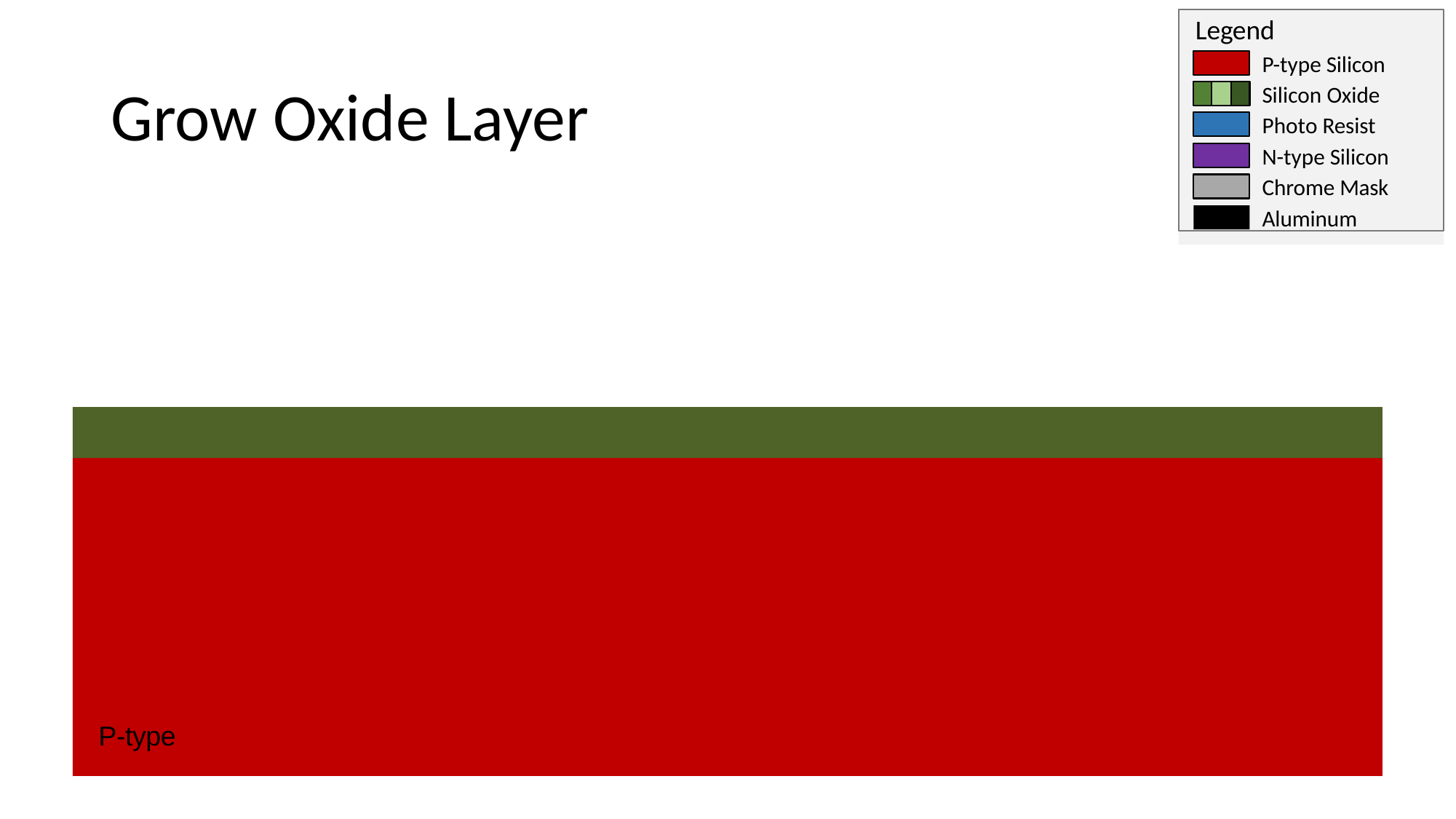

Legend
P-type Silicon Silicon Oxide
Photo Resist N-type Silicon
Chrome Mask Aluminum
# Grow Oxide Layer

4
P-type